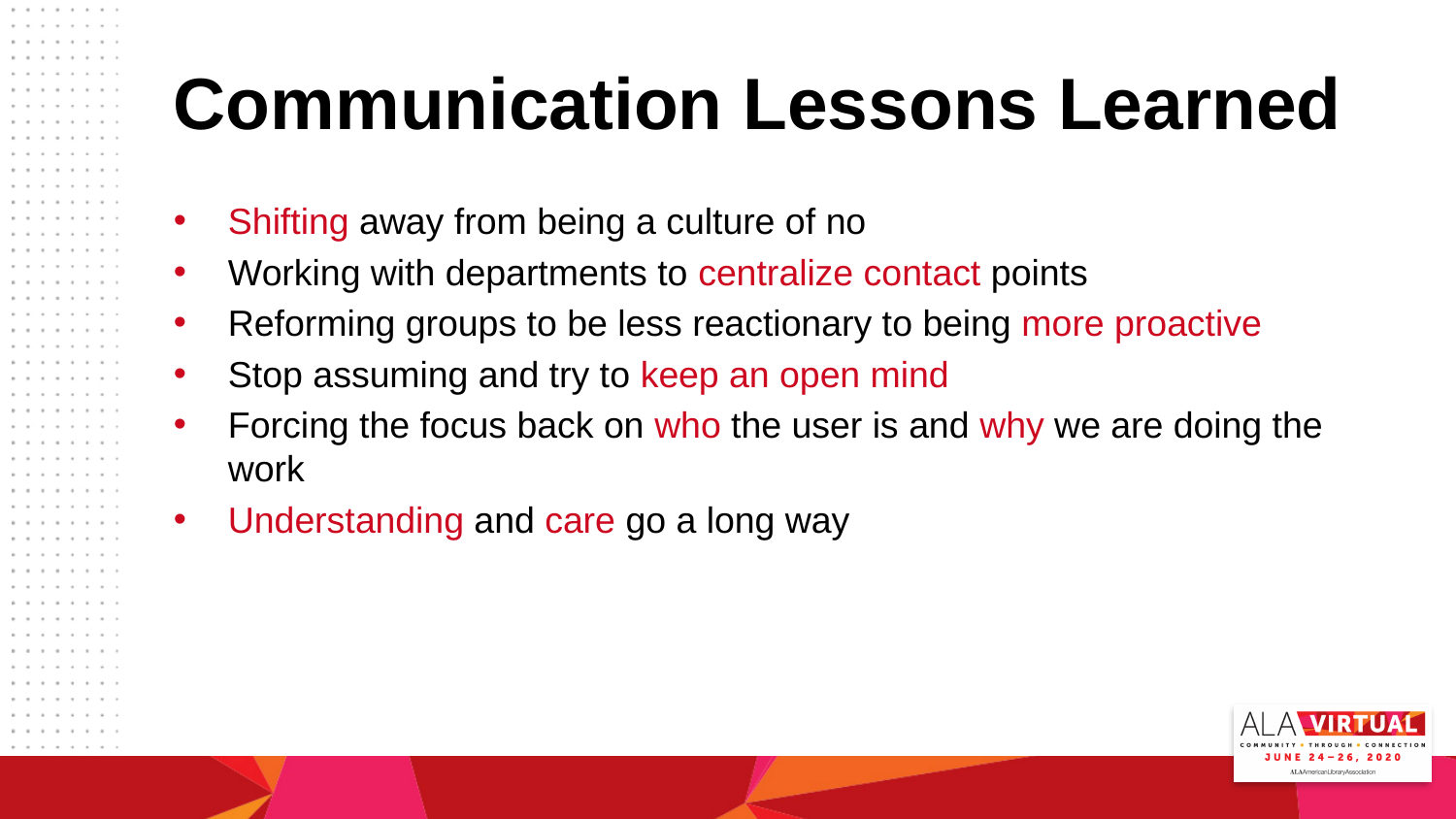

# Communication Lessons Learned
Shifting away from being a culture of no
Working with departments to centralize contact points
Reforming groups to be less reactionary to being more proactive
Stop assuming and try to keep an open mind
Forcing the focus back on who the user is and why we are doing the work
Understanding and care go a long way